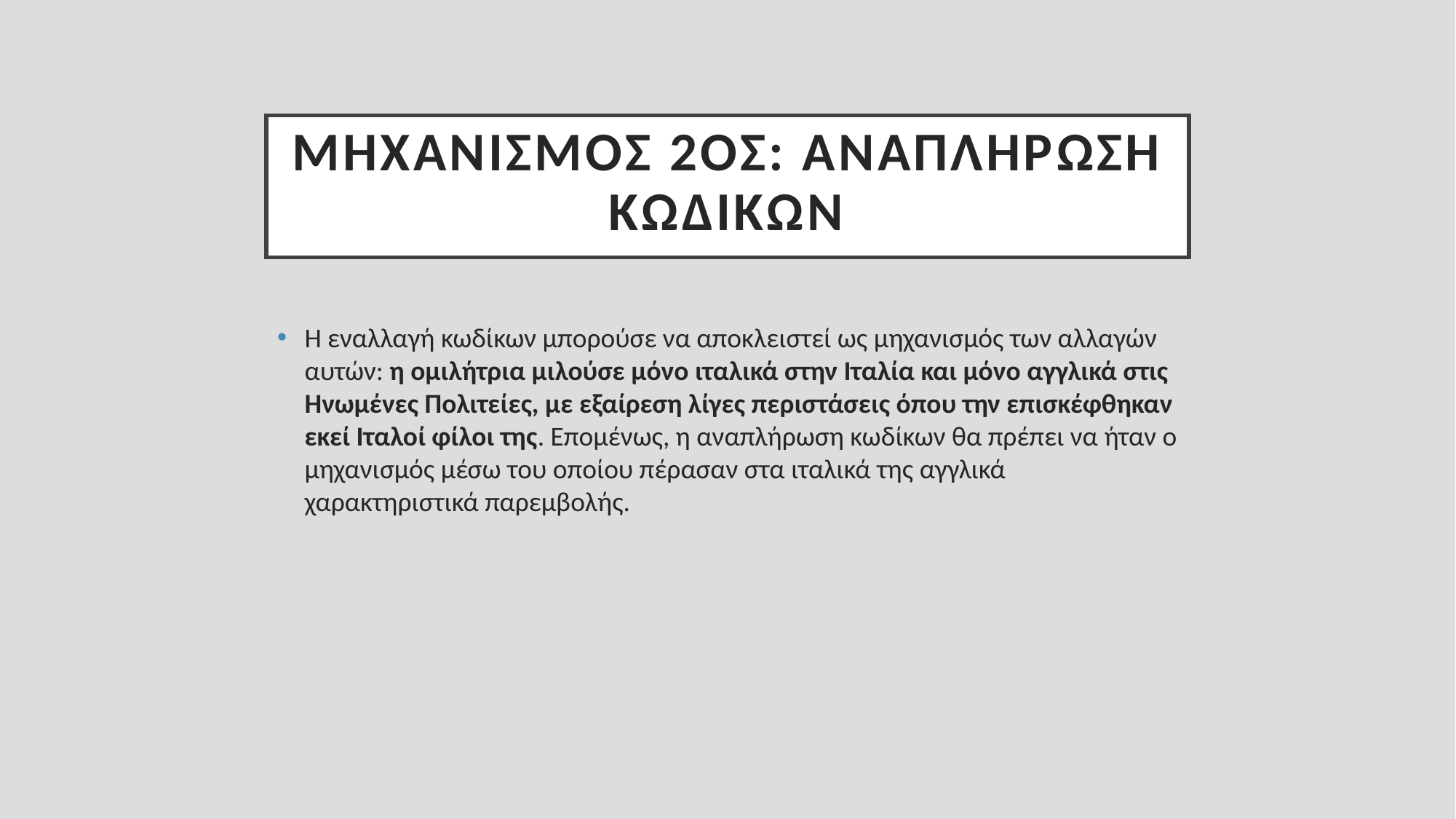

# Μηχανισμός 2ος: αναπλήρωση κωδίκων
Η εναλλαγή κωδίκων μπορούσε να αποκλειστεί ως μηχανισμός των αλλαγών αυτών: η ομιλήτρια μιλούσε μόνο ιταλικά στην Ιταλία και μόνο αγγλικά στις Ηνωμένες Πολιτείες, με εξαίρεση λίγες περιστάσεις όπου την επισκέφθηκαν εκεί Iταλοί φίλοι της. Επομένως, η αναπλήρωση κωδίκων θα πρέπει να ήταν ο μηχανισμός μέσω του οποίου πέρασαν στα ιταλικά της αγγλικά χαρακτηριστικά παρεμβολής.